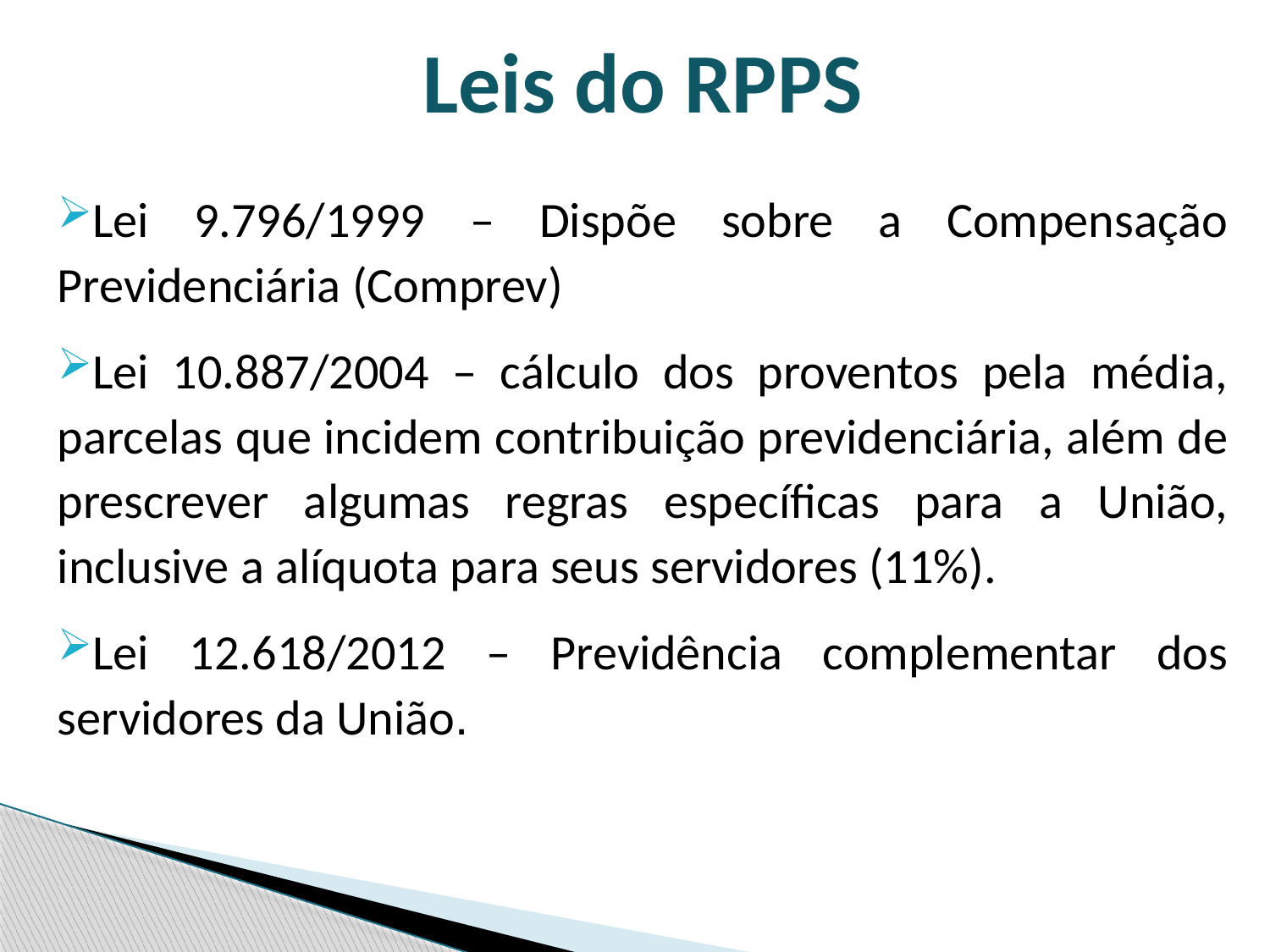

Leis do RPPS
Lei 9.796/1999 – Dispõe sobre a Compensação Previdenciária (Comprev)
Lei 10.887/2004 – cálculo dos proventos pela média, parcelas que incidem contribuição previdenciária, além de prescrever algumas regras específicas para a União, inclusive a alíquota para seus servidores (11%).
Lei 12.618/2012 – Previdência complementar dos servidores da União.